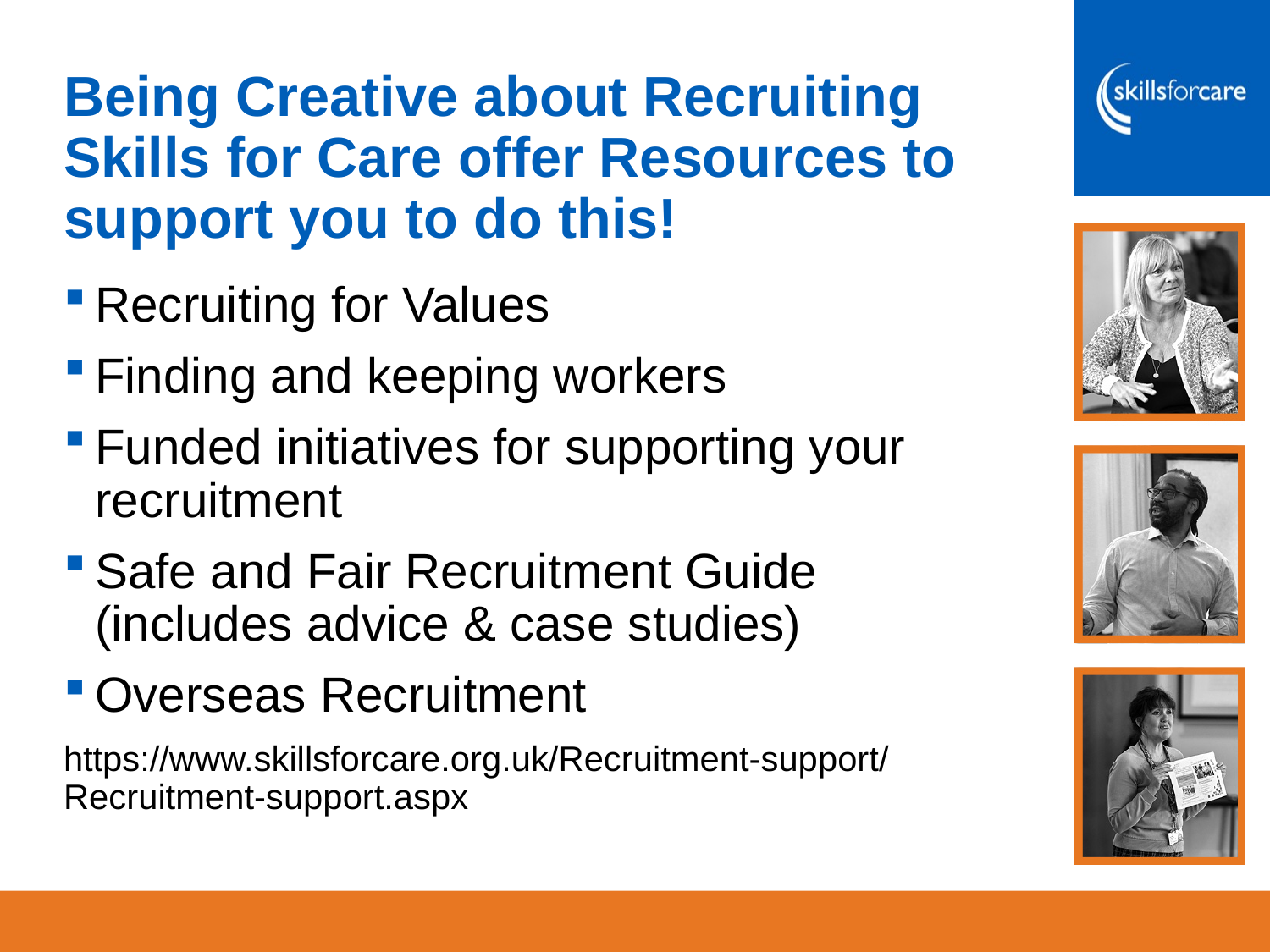

# Being Creative about Recruiting Skills for Care offer Resources to support you to do this!
Recruiting for Values
Finding and keeping workers
Funded initiatives for supporting your recruitment
Safe and Fair Recruitment Guide (includes advice & case studies)
Overseas Recruitment
https://www.skillsforcare.org.uk/Recruitment-support/Recruitment-support.aspx